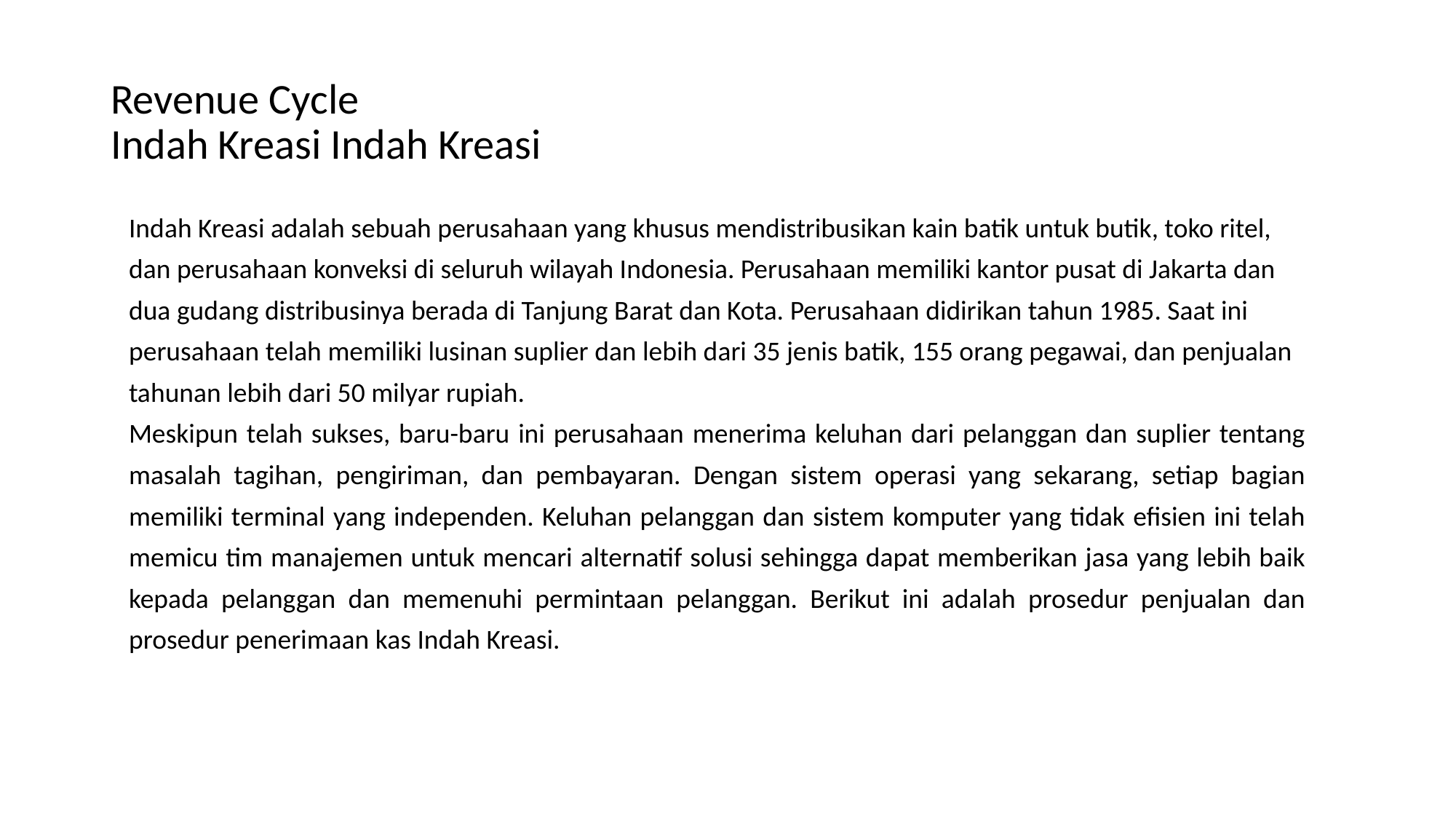

# Revenue Cycle Indah Kreasi Indah Kreasi
| Indah Kreasi adalah sebuah perusahaan yang khusus mendistribusikan kain batik untuk butik, toko ritel, dan perusahaan konveksi di seluruh wilayah Indonesia. Perusahaan memiliki kantor pusat di Jakarta dan dua gudang distribusinya berada di Tanjung Barat dan Kota. Perusahaan didirikan tahun 1985. Saat ini perusahaan telah memiliki lusinan suplier dan lebih dari 35 jenis batik, 155 orang pegawai, dan penjualan tahunan lebih dari 50 milyar rupiah. Meskipun telah sukses, baru-baru ini perusahaan menerima keluhan dari pelanggan dan suplier tentang masalah tagihan, pengiriman, dan pembayaran. Dengan sistem operasi yang sekarang, setiap bagian memiliki terminal yang independen. Keluhan pelanggan dan sistem komputer yang tidak efisien ini telah memicu tim manajemen untuk mencari alternatif solusi sehingga dapat memberikan jasa yang lebih baik kepada pelanggan dan memenuhi permintaan pelanggan. Berikut ini adalah prosedur penjualan dan prosedur penerimaan kas Indah Kreasi. |
| --- |